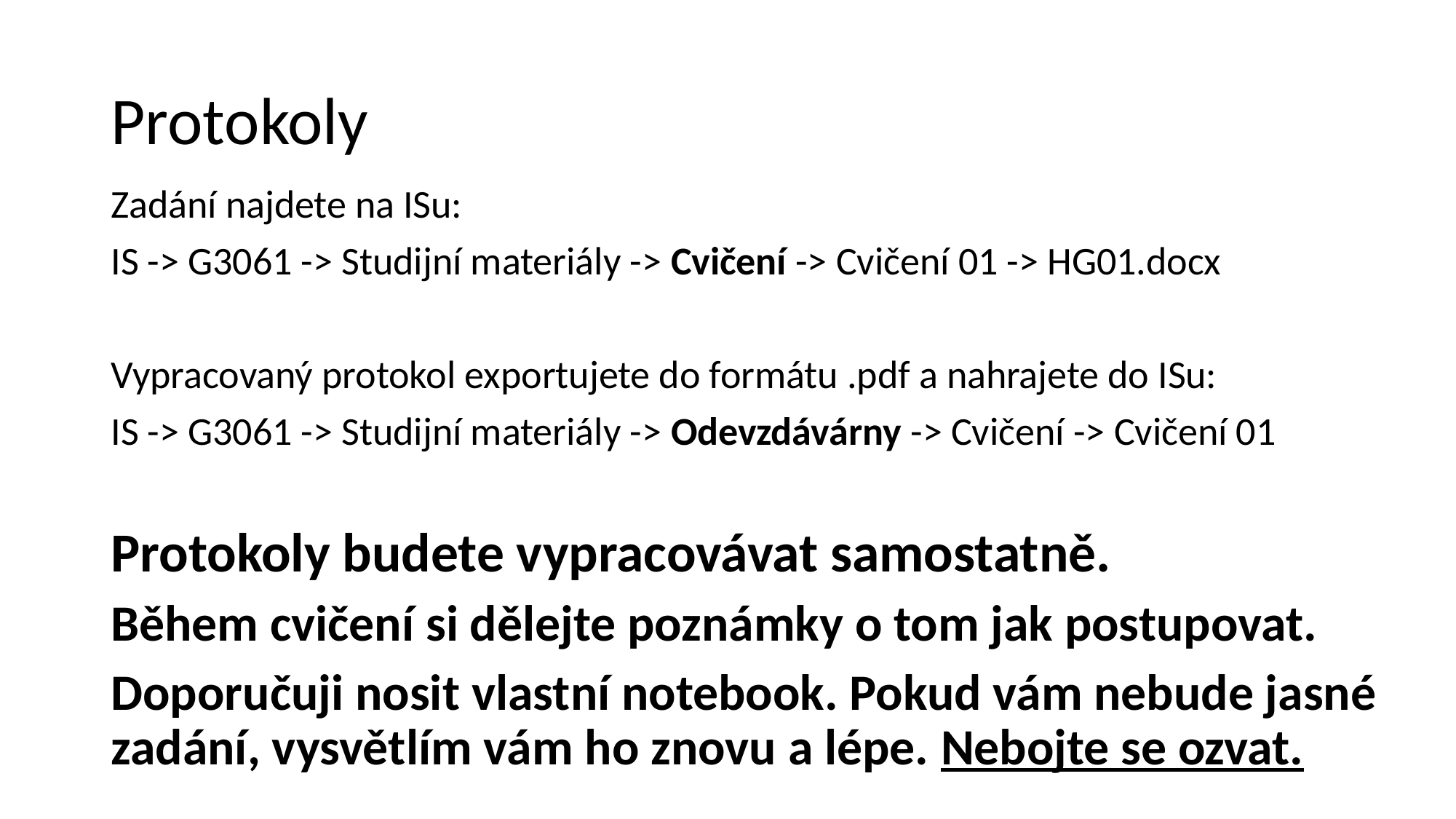

Protokoly
Zadání najdete na ISu:
IS -> G3061 -> Studijní materiály -> Cvičení -> Cvičení 01 -> HG01.docx

Vypracovaný protokol exportujete do formátu .pdf a nahrajete do ISu:
IS -> G3061 -> Studijní materiály -> Odevzdávárny -> Cvičení -> Cvičení 01

Protokoly budete vypracovávat samostatně.
Během cvičení si dělejte poznámky o tom jak postupovat.
Doporučuji nosit vlastní notebook. Pokud vám nebude jasné zadání, vysvětlím vám ho znovu a lépe. Nebojte se ozvat.